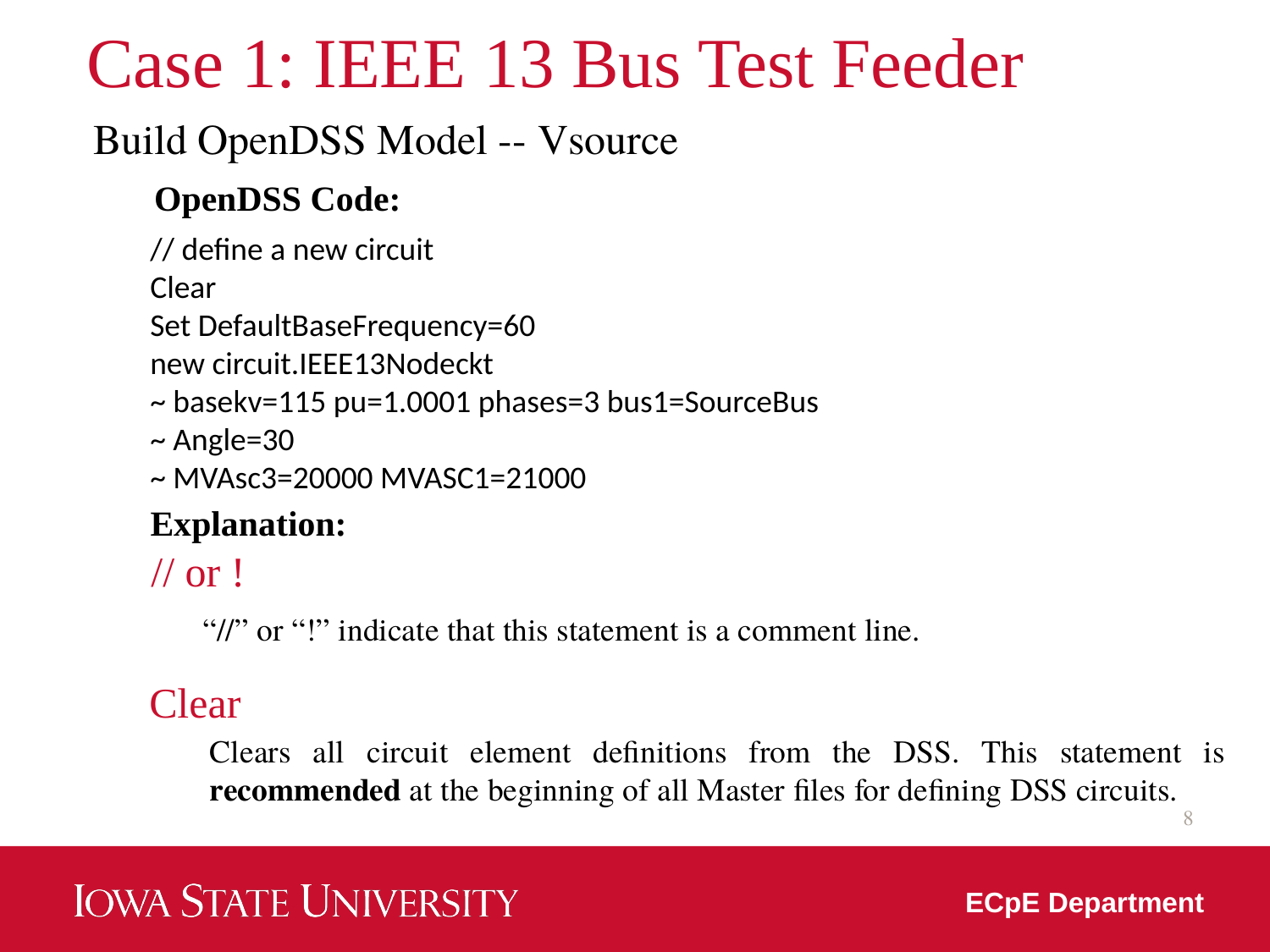

# Case 1: IEEE 13 Bus Test Feeder
Build OpenDSS Model -- Vsource
OpenDSS Code:
// define a new circuit
Clear
Set DefaultBaseFrequency=60
new circuit.IEEE13Nodeckt
~ basekv=115 pu=1.0001 phases=3 bus1=SourceBus
~ Angle=30
~ MVAsc3=20000 MVASC1=21000
Explanation:
// or !
“//” or “!” indicate that this statement is a comment line.
Clear
Clears all circuit element definitions from the DSS. This statement is recommended at the beginning of all Master files for defining DSS circuits.
8
ECpE Department